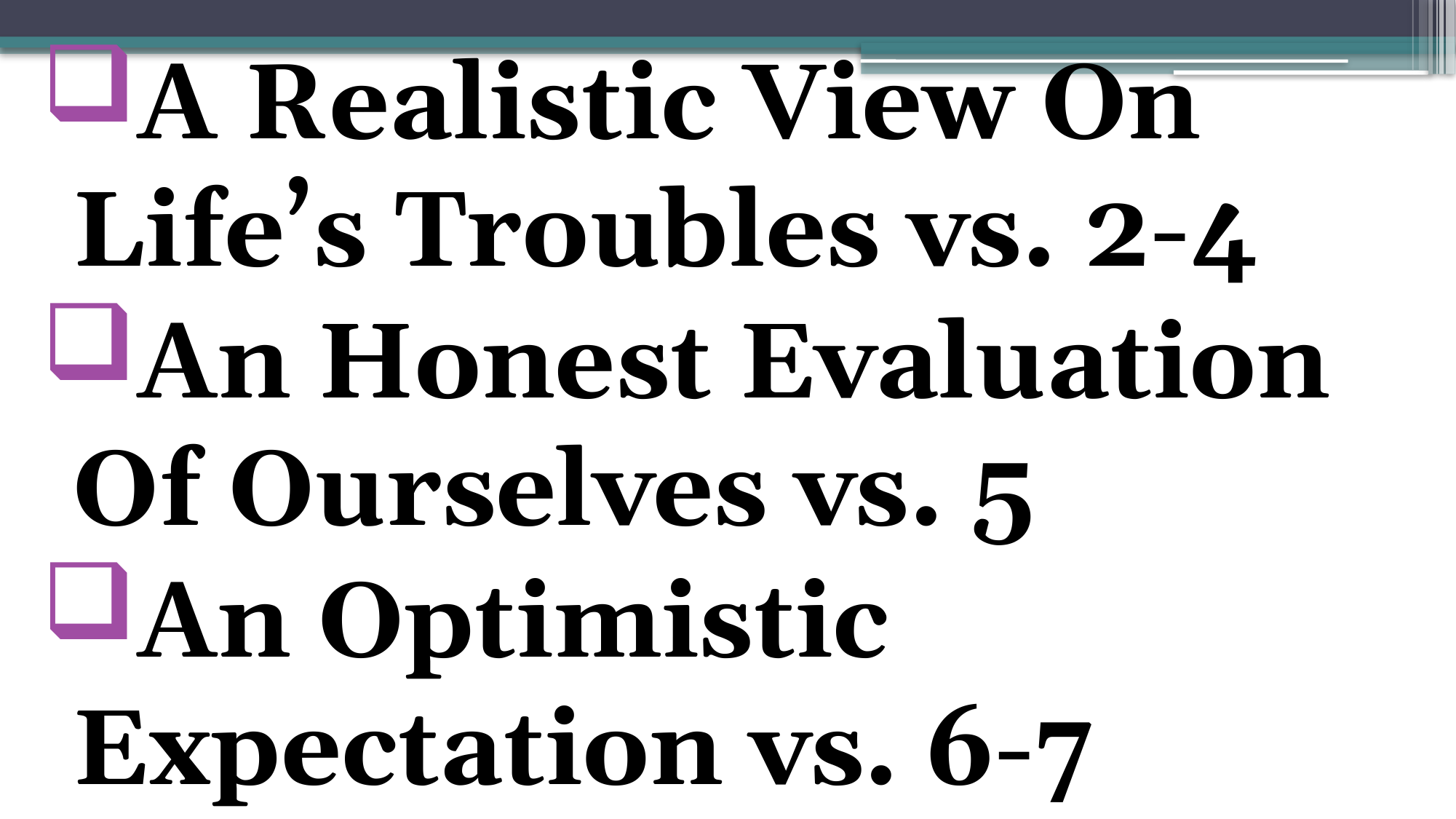

A Realistic View On	Life’s Troubles vs. 2-4
An Honest Evaluation 	Of Ourselves vs. 5
An Optimistic 	Expectation vs. 6-7